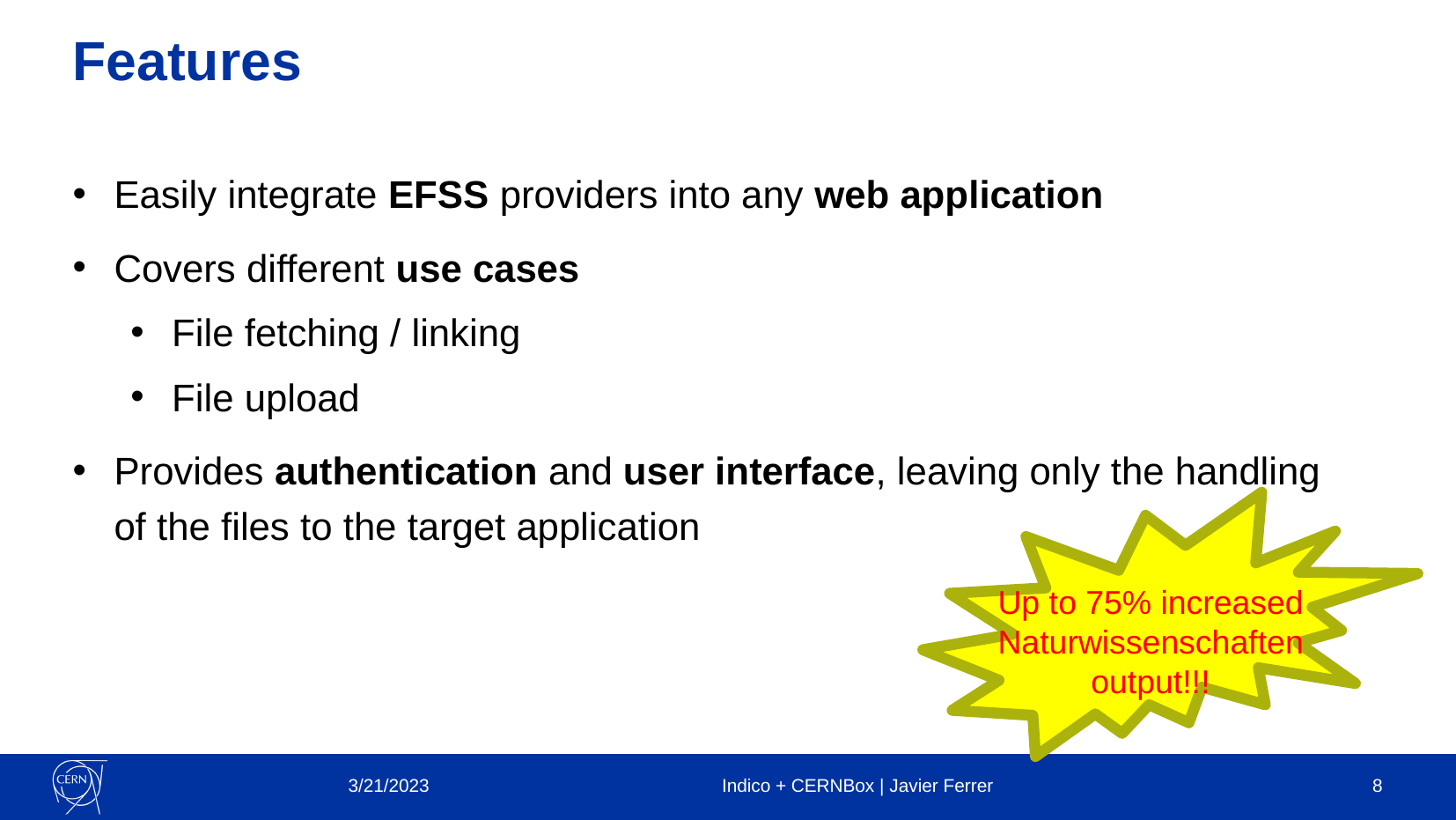

# Features
Easily integrate EFSS providers into any web application
Covers different use cases
File fetching / linking
File upload
Provides authentication and user interface, leaving only the handling of the files to the target application

Up to 75% increased Naturwissenschaften output!!!
3/21/2023
Indico + CERNBox | Javier Ferrer
8